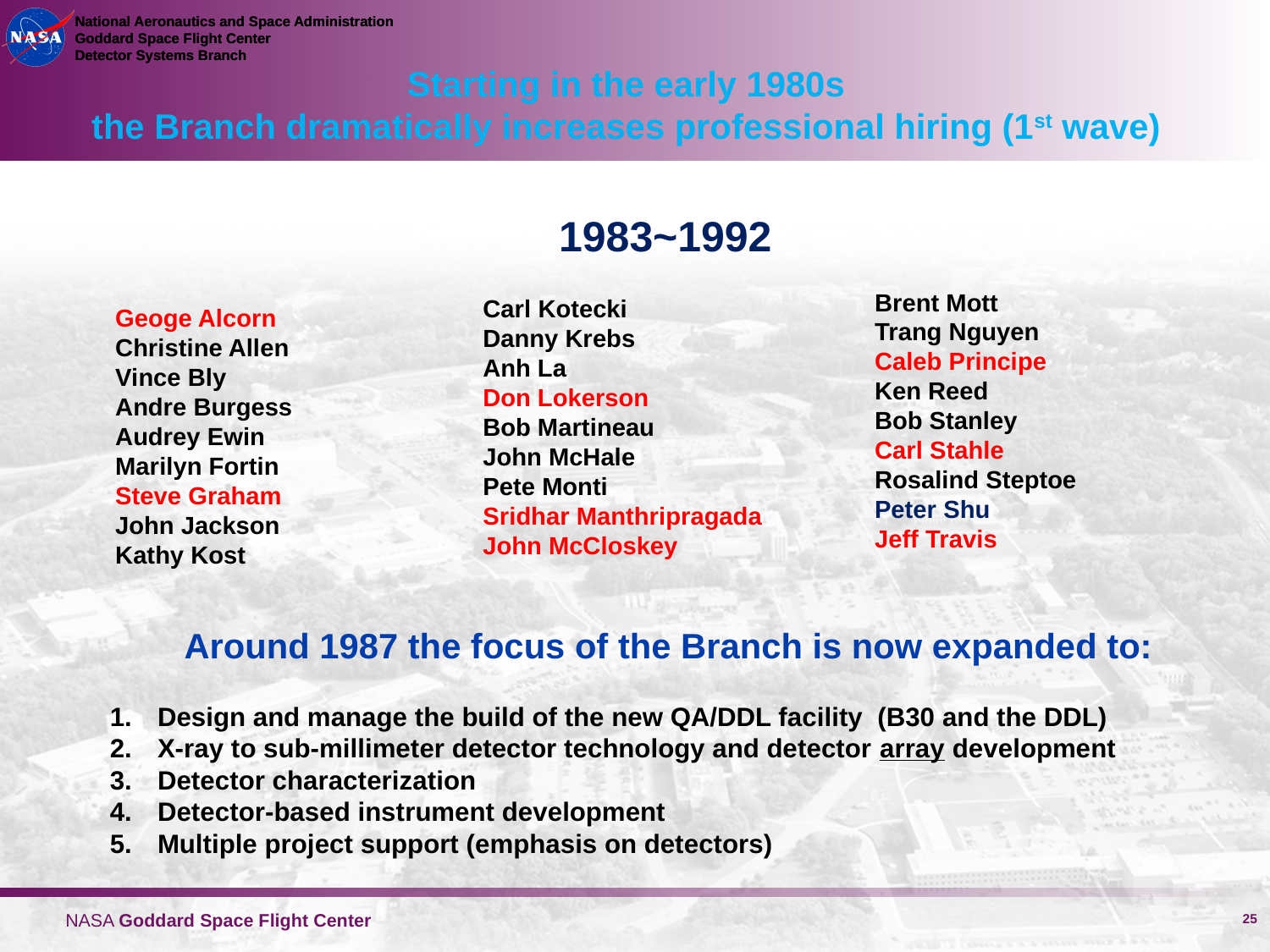

Starting in the early 1980s
the Branch dramatically increases professional hiring (1st wave)

1983~1992

Geoge Alcorn
Christine Allen
Vince Bly
Andre Burgess
Audrey Ewin
Marilyn Fortin
Steve Graham
John Jackson
Kathy Kost

Around 1987 the focus of the Branch is now expanded to:

Design and manage the build of the new QA/DDL facility  (B30 and the DDL)
X-ray to sub-millimeter detector technology and detector array development
Detector characterization
Detector-based instrument development
Multiple project support (emphasis on detectors)

Brent Mott
Trang Nguyen
Caleb Principe
Ken Reed
Bob Stanley
Carl Stahle
Rosalind Steptoe
Peter Shu
Jeff Travis

Carl Kotecki
Danny Krebs
Anh La
Don Lokerson
Bob Martineau
John McHale
Pete Monti
Sridhar Manthripragada
John McCloskey

NASA Goddard Space Flight Center
25